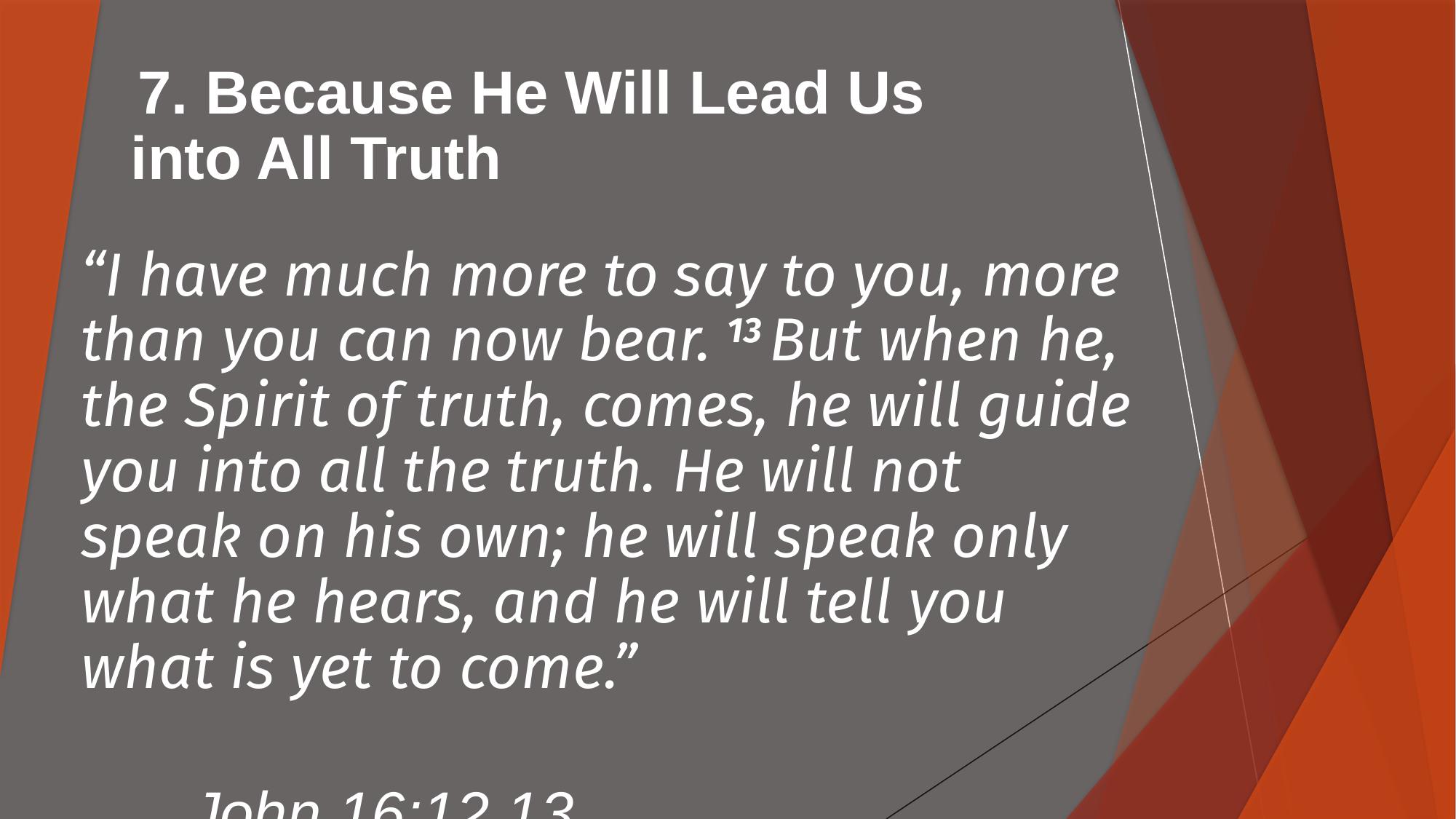

# 7. Because He Will Lead Us into All Truth
“I have much more to say to you, more than you can now bear. 13 But when he, the Spirit of truth, comes, he will guide you into all the truth. He will not speak on his own; he will speak only what he hears, and he will tell you what is yet to come.”
										John 16:12,13